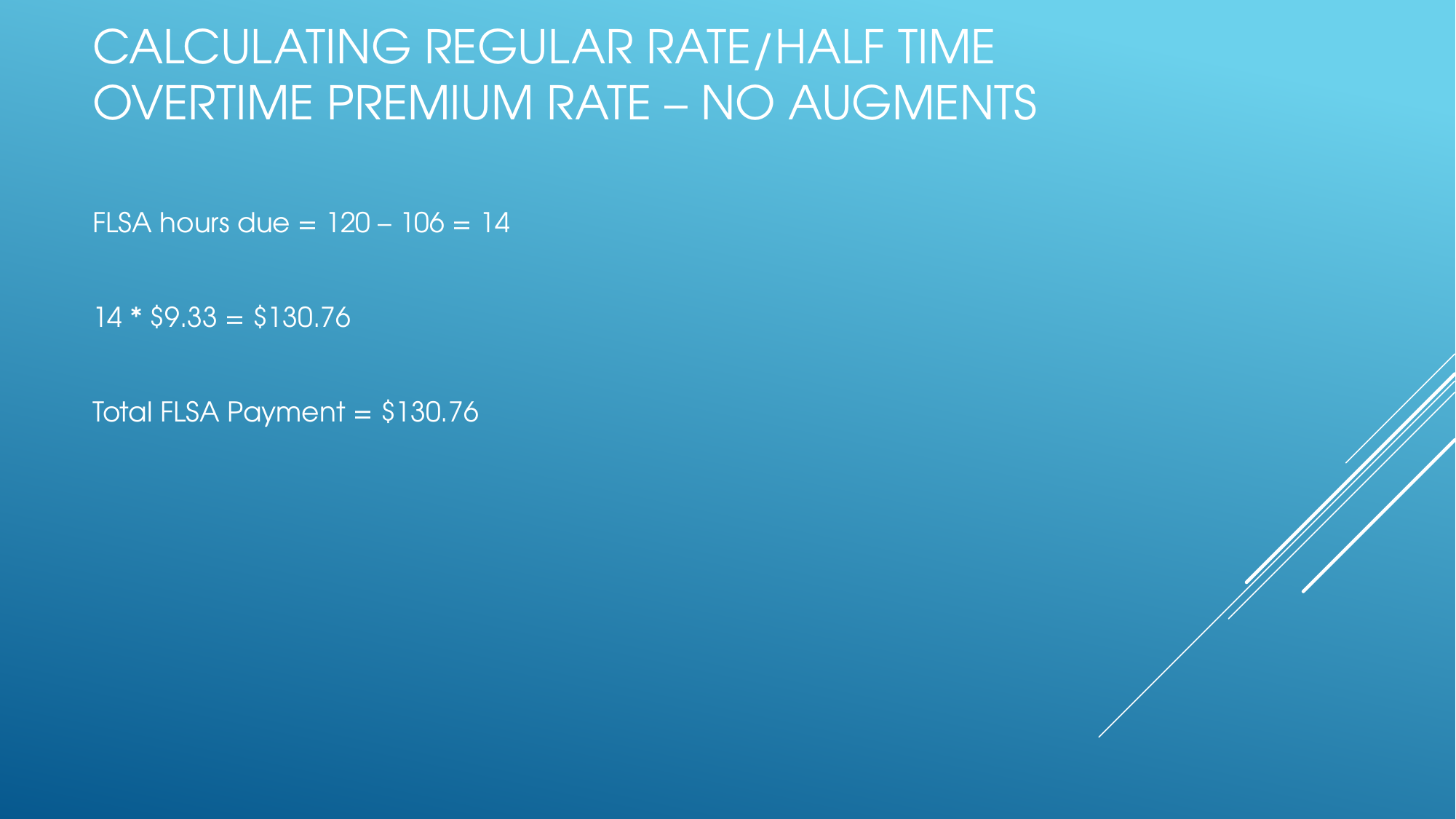

# Calculating Regular rate/half time overtime premium rate – No augments

FLSA hours due = 120 – 106 = 14

14 * $9.33 = $130.76

Total FLSA Payment = $130.76